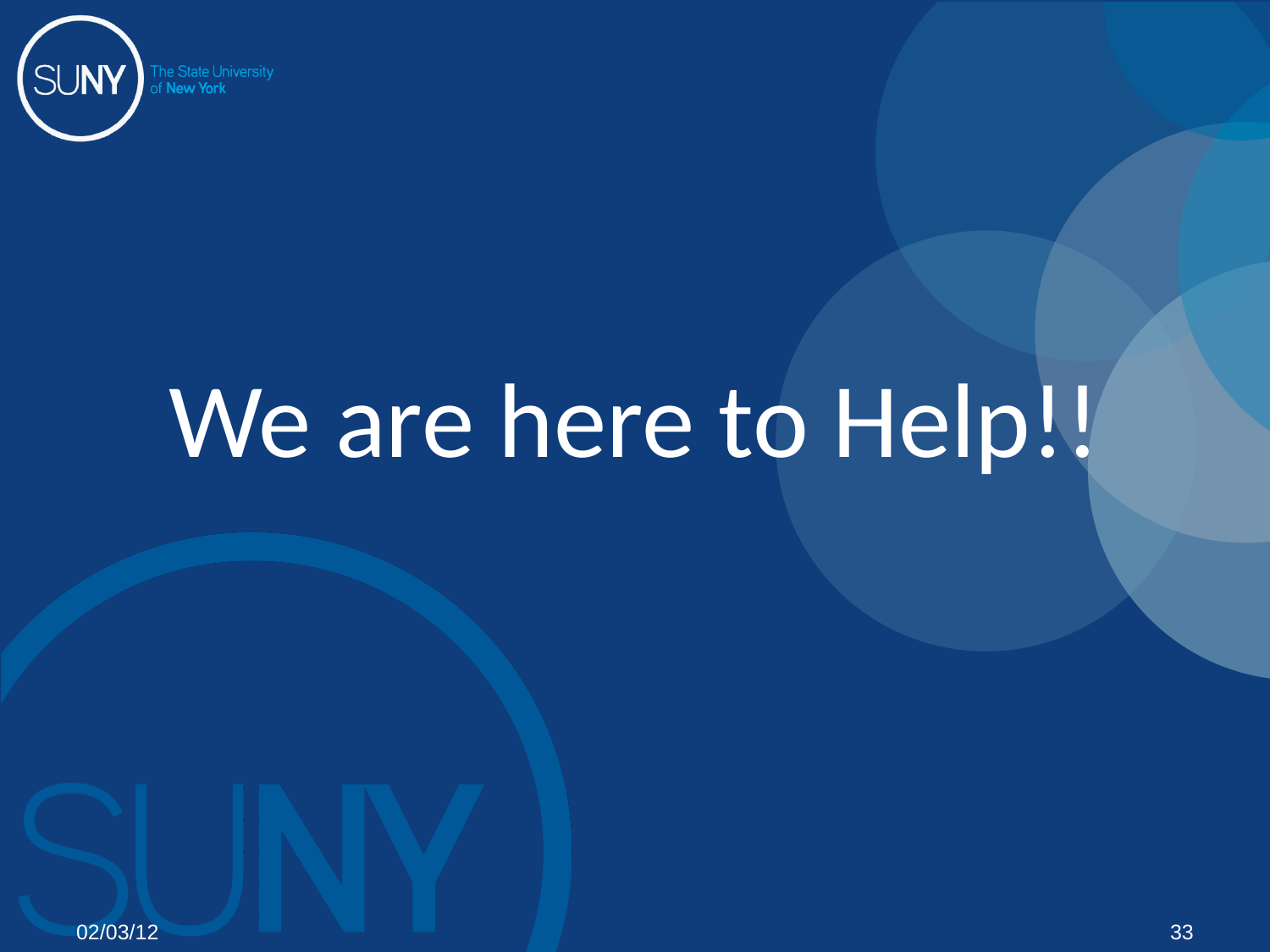

# We are here to Help!!
02/03/12
33